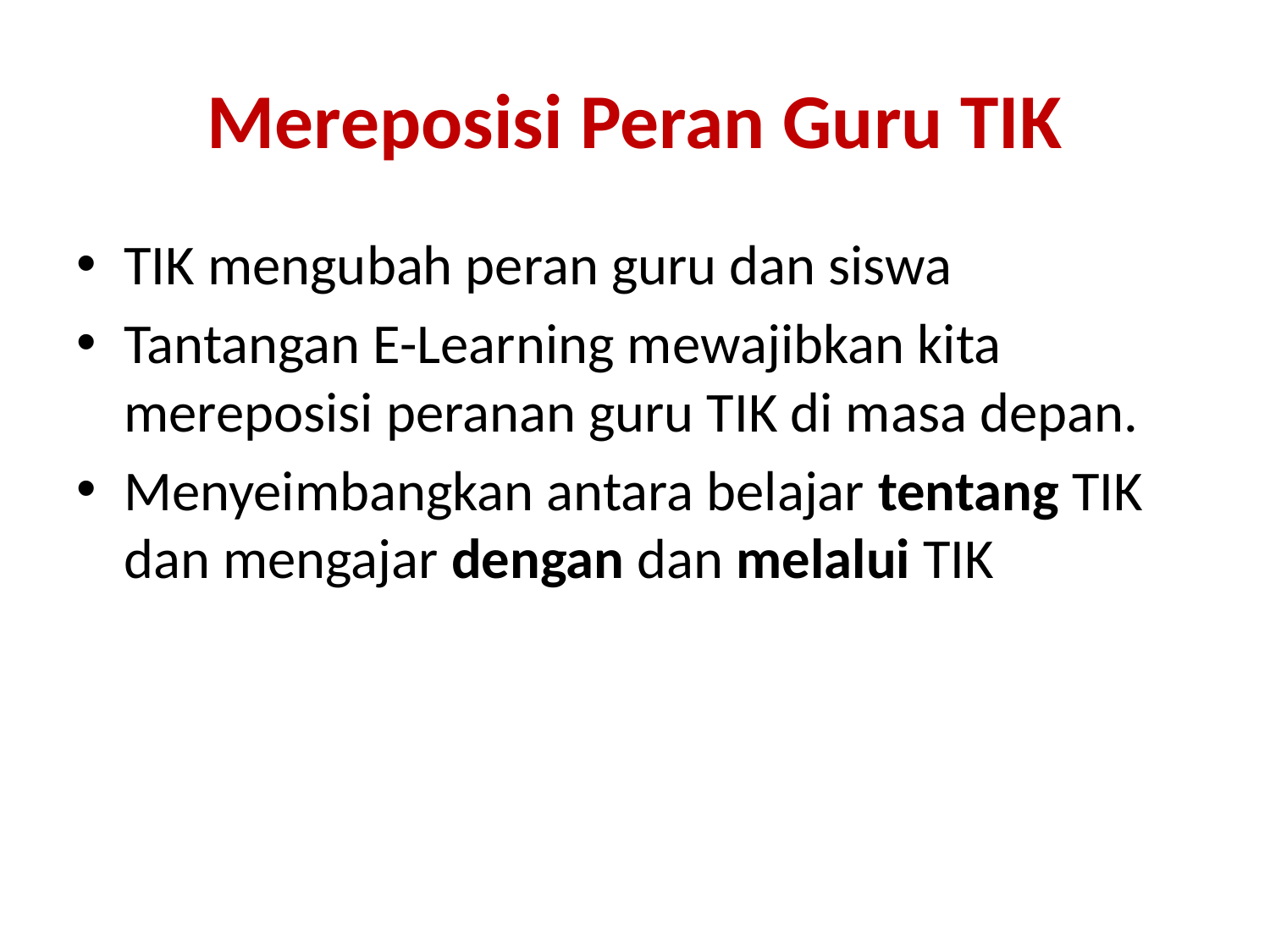

# Mereposisi Peran Guru TIK
TIK mengubah peran guru dan siswa
Tantangan E-Learning mewajibkan kita mereposisi peranan guru TIK di masa depan.
Menyeimbangkan antara belajar tentang TIK dan mengajar dengan dan melalui TIK